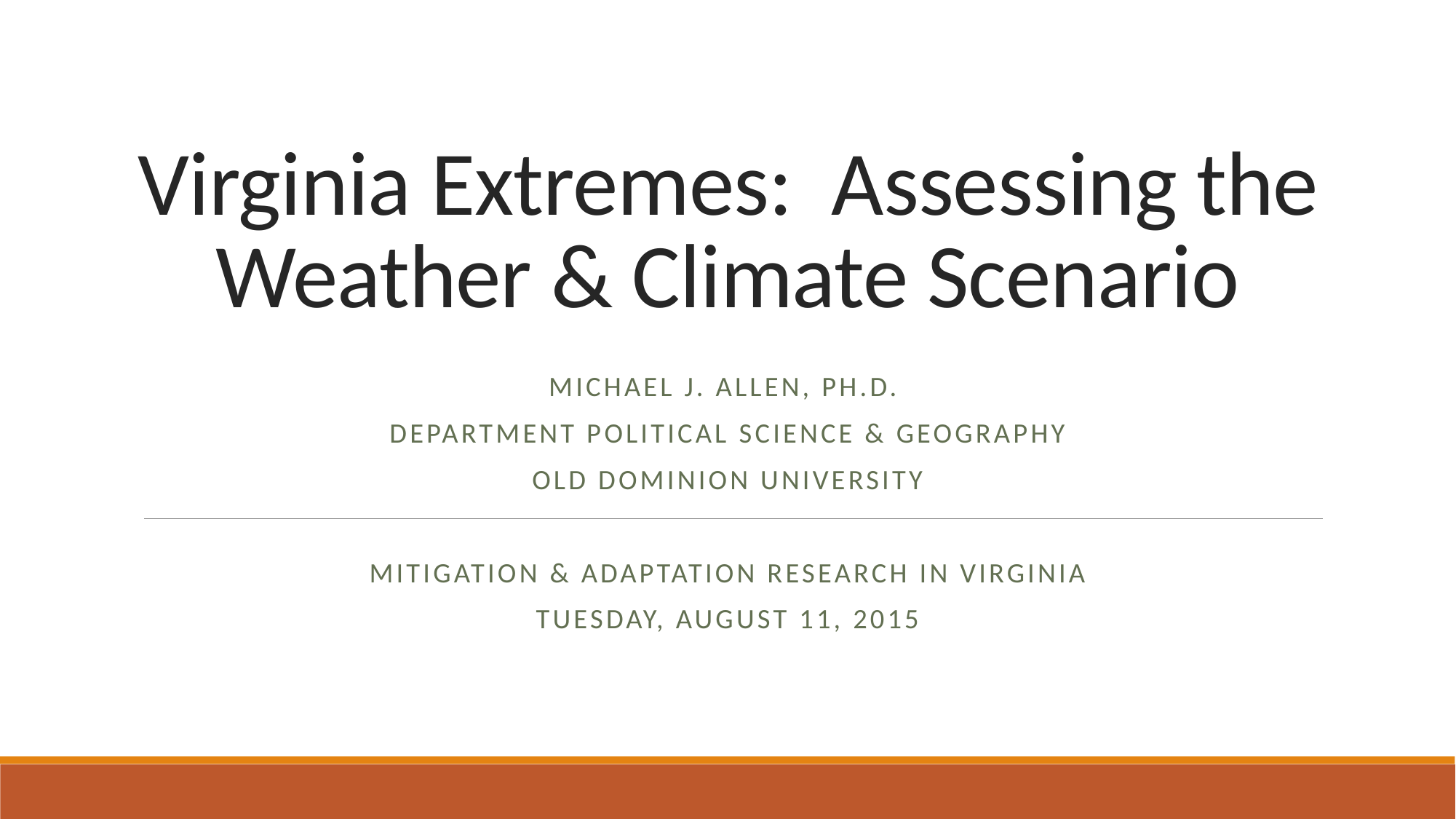

# Virginia Extremes:  Assessing the Weather & Climate Scenario
Michael j. Allen, Ph.D.
Department Political Science & Geography
Old Dominion University

Mitigation & Adaptation Research in Virginia
Tuesday, August 11, 2015